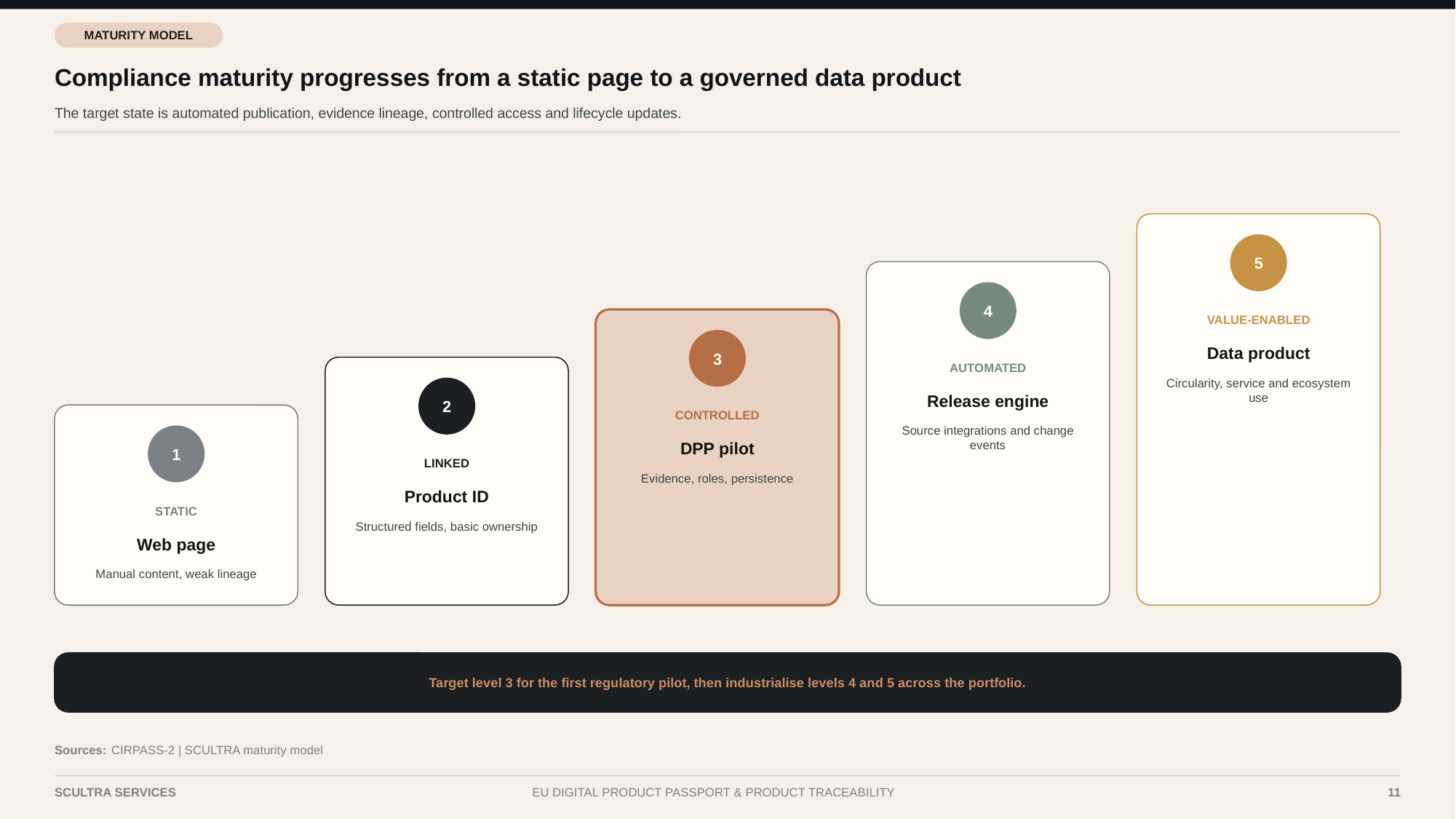

MATURITY MODEL
Compliance maturity progresses from a static page to a governed data product
The target state is automated publication, evidence lineage, controlled access and lifecycle updates.

5

4
VALUE-ENABLED

3
Data product
AUTOMATED

Circularity, service and ecosystem use

2
Release engine
CONTROLLED

Source integrations and change events

1
DPP pilot
LINKED
Evidence, roles, persistence
Product ID
STATIC
Structured fields, basic ownership
Web page
Manual content, weak lineage

Target level 3 for the first regulatory pilot, then industrialise levels 4 and 5 across the portfolio.
Sources:
CIRPASS-2 | SCULTRA maturity model

SCULTRA SERVICES
EU DIGITAL PRODUCT PASSPORT & PRODUCT TRACEABILITY
11